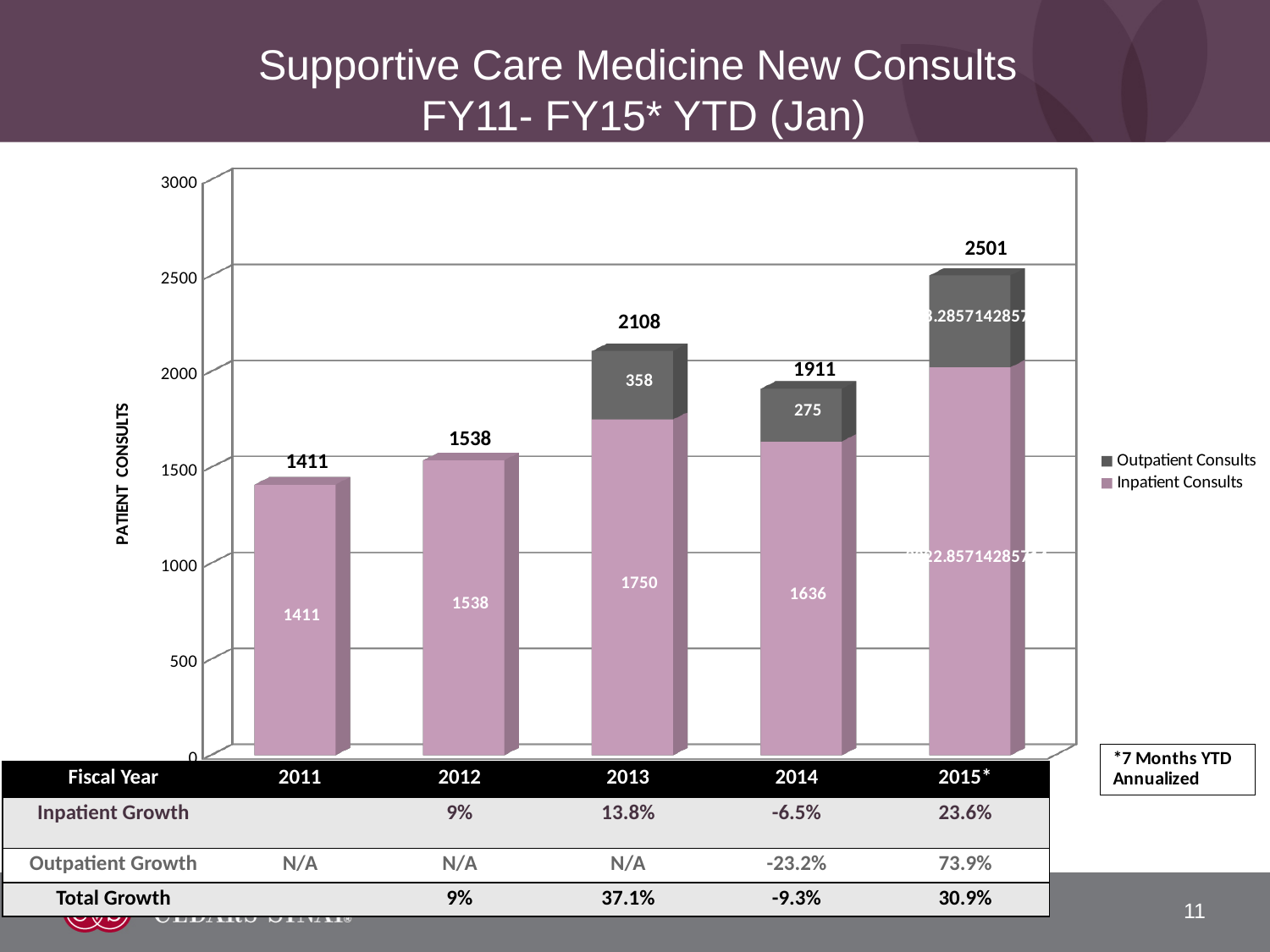

Supportive Care Medicine New Consults
FY11- FY15* YTD (Jan)

[unsupported chart]

| Fiscal Year | 2011 | 2012 | 2013 | 2014 | 2015\* |
| --- | --- | --- | --- | --- | --- |
| Inpatient Growth |  | 9% | 13.8% | -6.5% | 23.6% |
| Outpatient Growth | N/A | N/A | N/A | -23.2% | 73.9% |
| Total Growth |  | 9% | 37.1% | -9.3% | 30.9% |
11